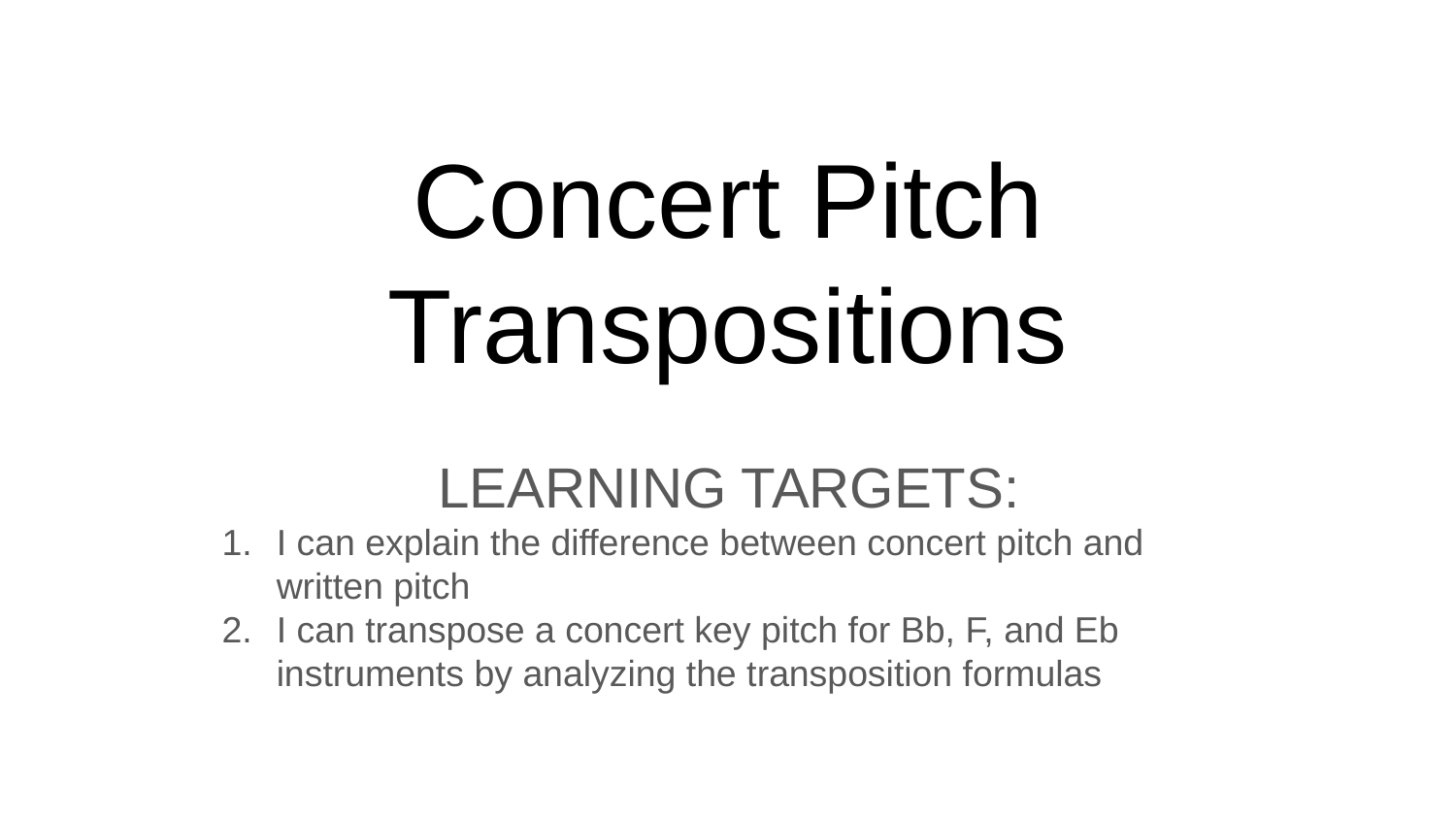

# Concert Pitch Transpositions
LEARNING TARGETS:
I can explain the difference between concert pitch and written pitch
I can transpose a concert key pitch for Bb, F, and Eb instruments by analyzing the transposition formulas